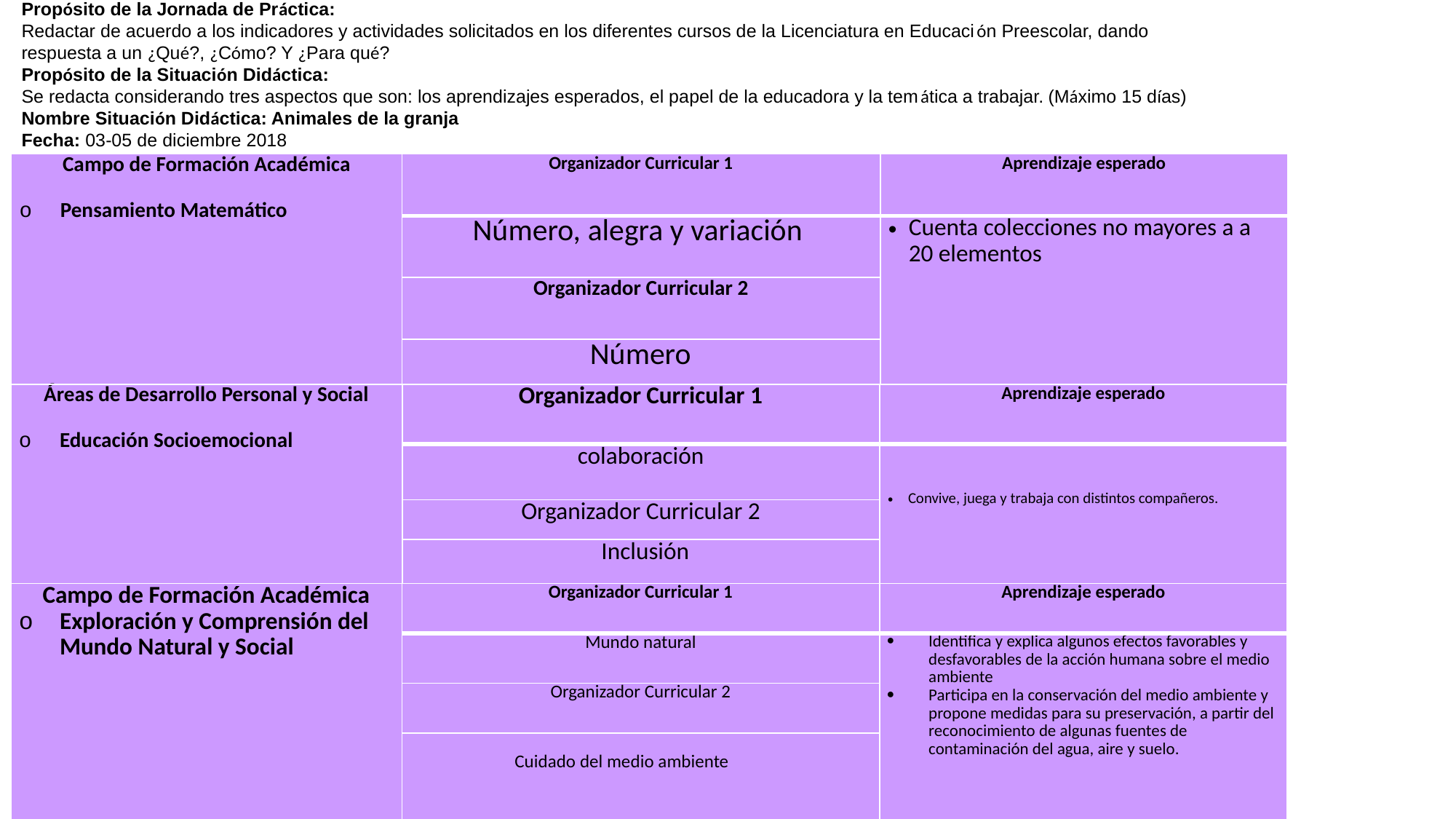

Propósito de la Jornada de Práctica:
Redactar de acuerdo a los indicadores y actividades solicitados en los diferentes cursos de la Licenciatura en Educación Preescolar, dando respuesta a un ¿Qué?, ¿Cómo? Y ¿Para qué?
Propósito de la Situación Didáctica:
Se redacta considerando tres aspectos que son: los aprendizajes esperados, el papel de la educadora y la temática a trabajar. (Máximo 15 días)
Nombre Situación Didáctica: Animales de la granja
Fecha: 03-05 de diciembre 2018

| Campo de Formación Académica   Pensamiento Matemático | Organizador Curricular 1 | Aprendizaje esperado |
| --- | --- | --- |
|  | Número, alegra y variación | Cuenta colecciones no mayores a a 20 elementos |
|  | Organizador Curricular 2 |  |
|  | Número |  |
| Áreas de Desarrollo Personal y Social   Educación Socioemocional | Organizador Curricular 1 | Aprendizaje esperado |
| --- | --- | --- |
|  | colaboración | Convive, juega y trabaja con distintos compañeros. |
|  | Organizador Curricular 2 |  |
|  | Inclusión |  |

| Campo de Formación Académica Exploración y Comprensión del Mundo Natural y Social | Organizador Curricular 1 | Aprendizaje esperado |
| --- | --- | --- |
|  | Mundo natural | Identifica y explica algunos efectos favorables y desfavorables de la acción humana sobre el medio ambiente Participa en la conservación del medio ambiente y propone medidas para su preservación, a partir del reconocimiento de algunas fuentes de contaminación del agua, aire y suelo. |
|  | Organizador Curricular 2 |  |
|  | Cuidado del medio ambiente |  |